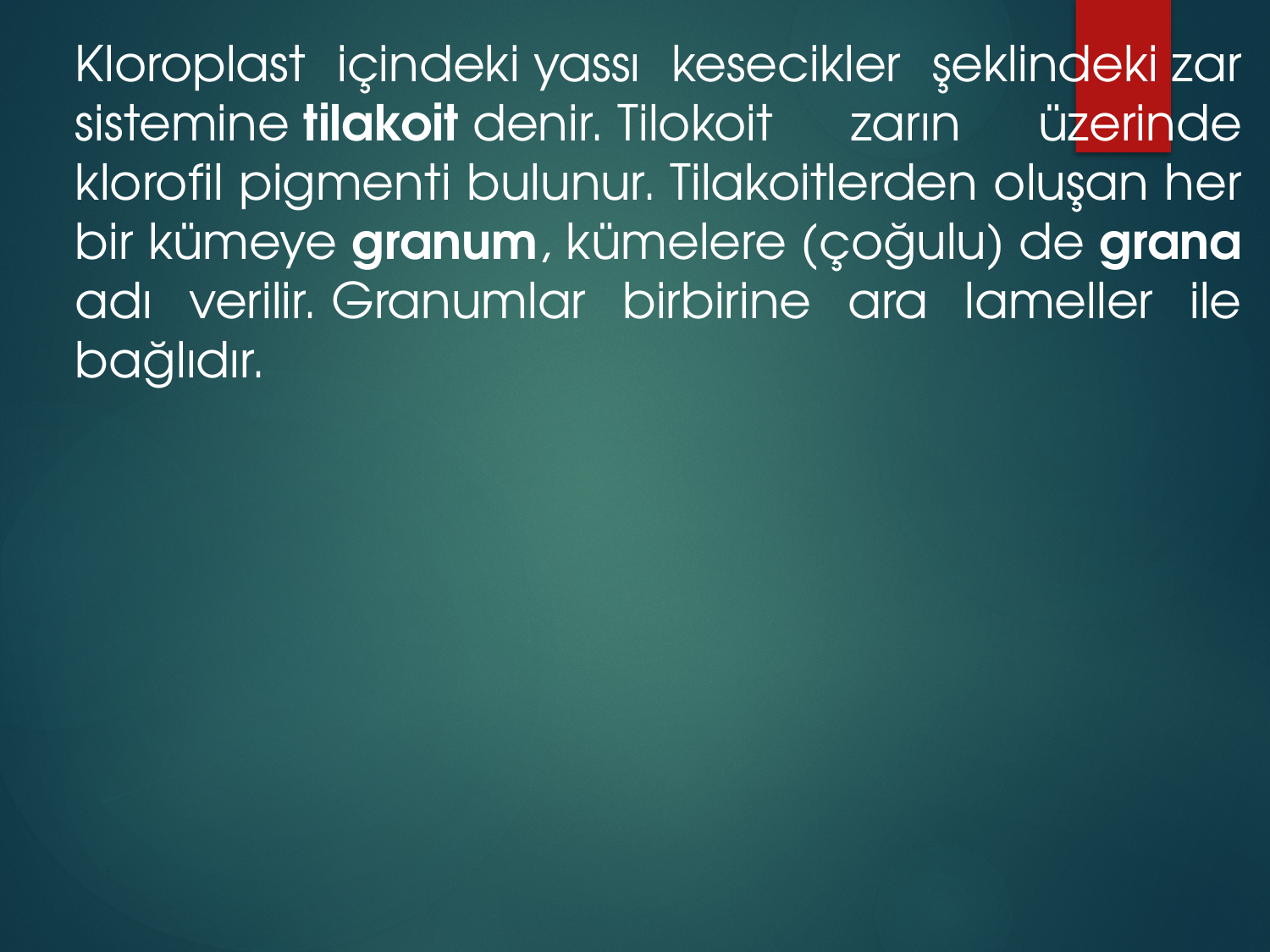

Kloroplast içindeki yassı kesecikler şeklindeki zar sistemine tilakoit denir. Tilokoit zarın üzerinde klorofil pigmenti bulunur. Tilakoitlerden oluşan her bir kümeye granum, kümelere (çoğulu) de grana adı verilir. Granumlar birbirine ara lameller ile bağlıdır.